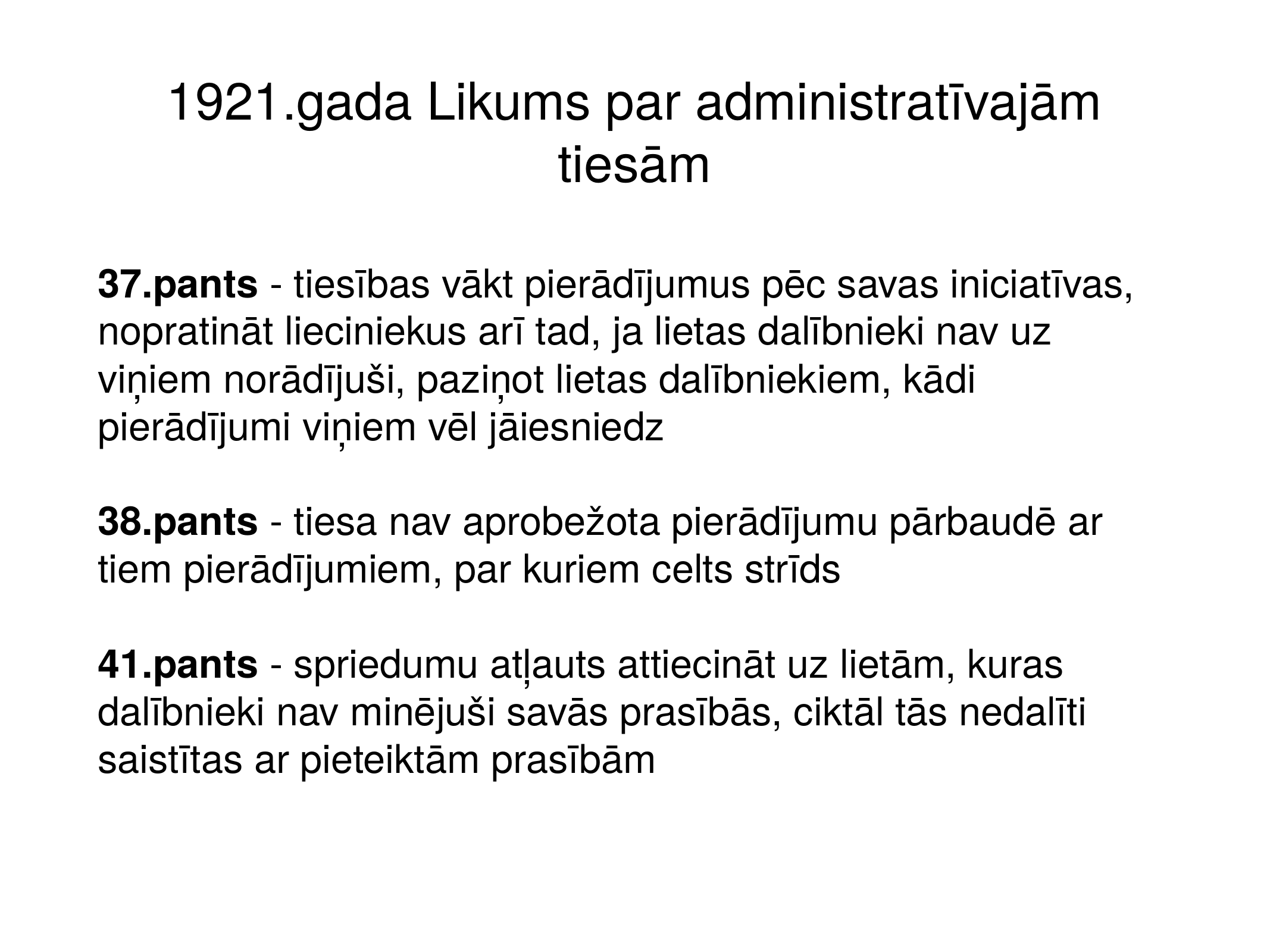

# 1921.gada Likums par administratīvajām tiesām
37.pants - tiesības vākt pierādījumus pēc savas iniciatīvas, nopratināt lieciniekus arī tad, ja lietas dalībnieki nav uz viņiem norādījuši, paziņot lietas dalībniekiem, kādi pierādījumi viņiem vēl jāiesniedz

38.pants - tiesa nav aprobežota pierādījumu pārbaudē ar tiem pierādījumiem, par kuriem celts strīds

41.pants - spriedumu atļauts attiecināt uz lietām, kuras dalībnieki nav minējuši savās prasībās, ciktāl tās nedalīti saistītas ar pieteiktām prasībām